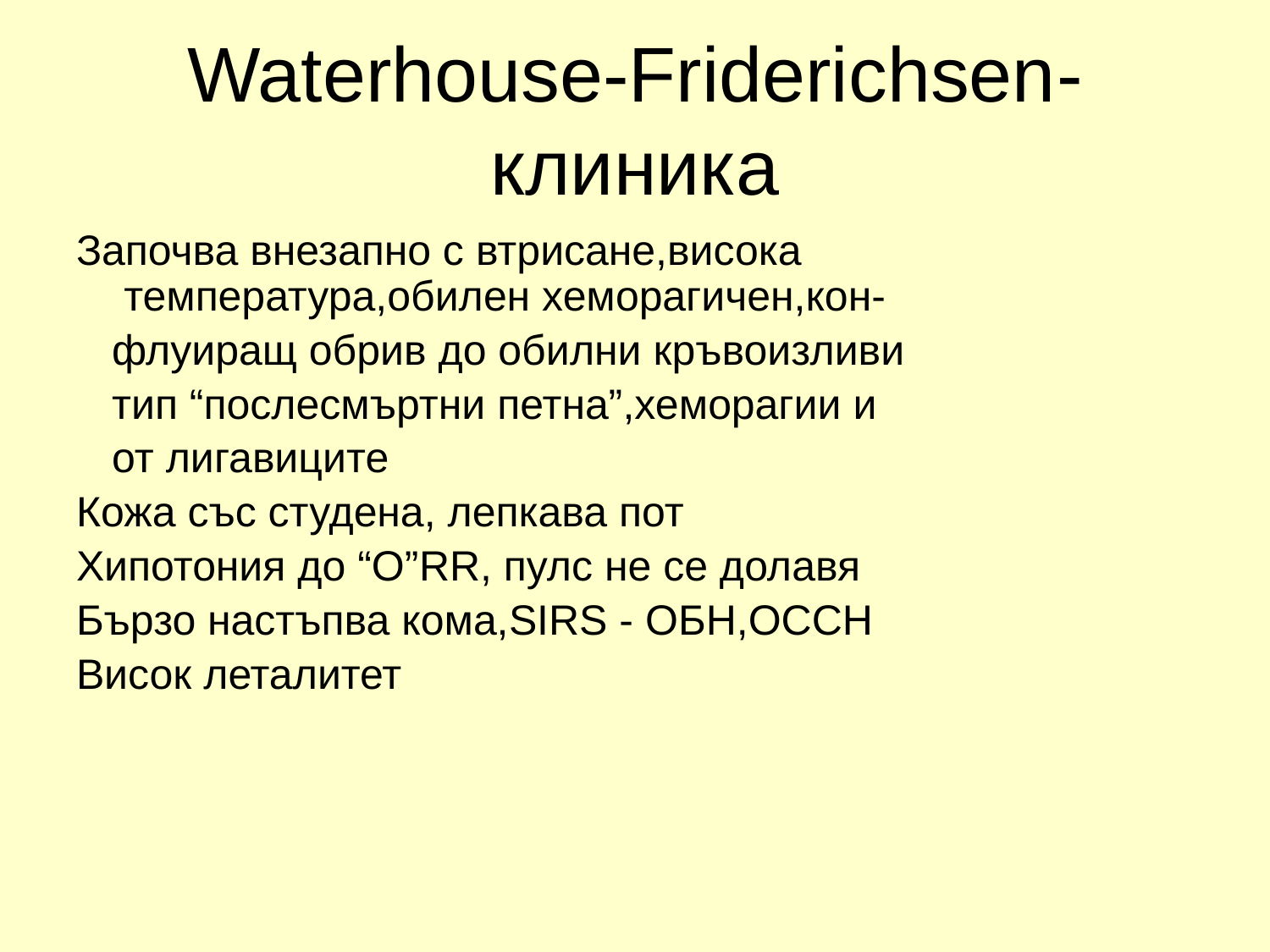

# Waterhouse-Friderichsen-клиника
Започва внезапно с втрисане,висока температура,обилен хеморагичен,кон-
   флуиращ обрив до обилни кръвоизливи
   тип “послесмъртни петна”,хеморагии и
   от лигавиците
Кожа със студена, лепкава пот
Хипотония до “О”RR, пулс не се долавя
Бързо настъпва кома,SIRS - ОБН,ОССН
Висок леталитет